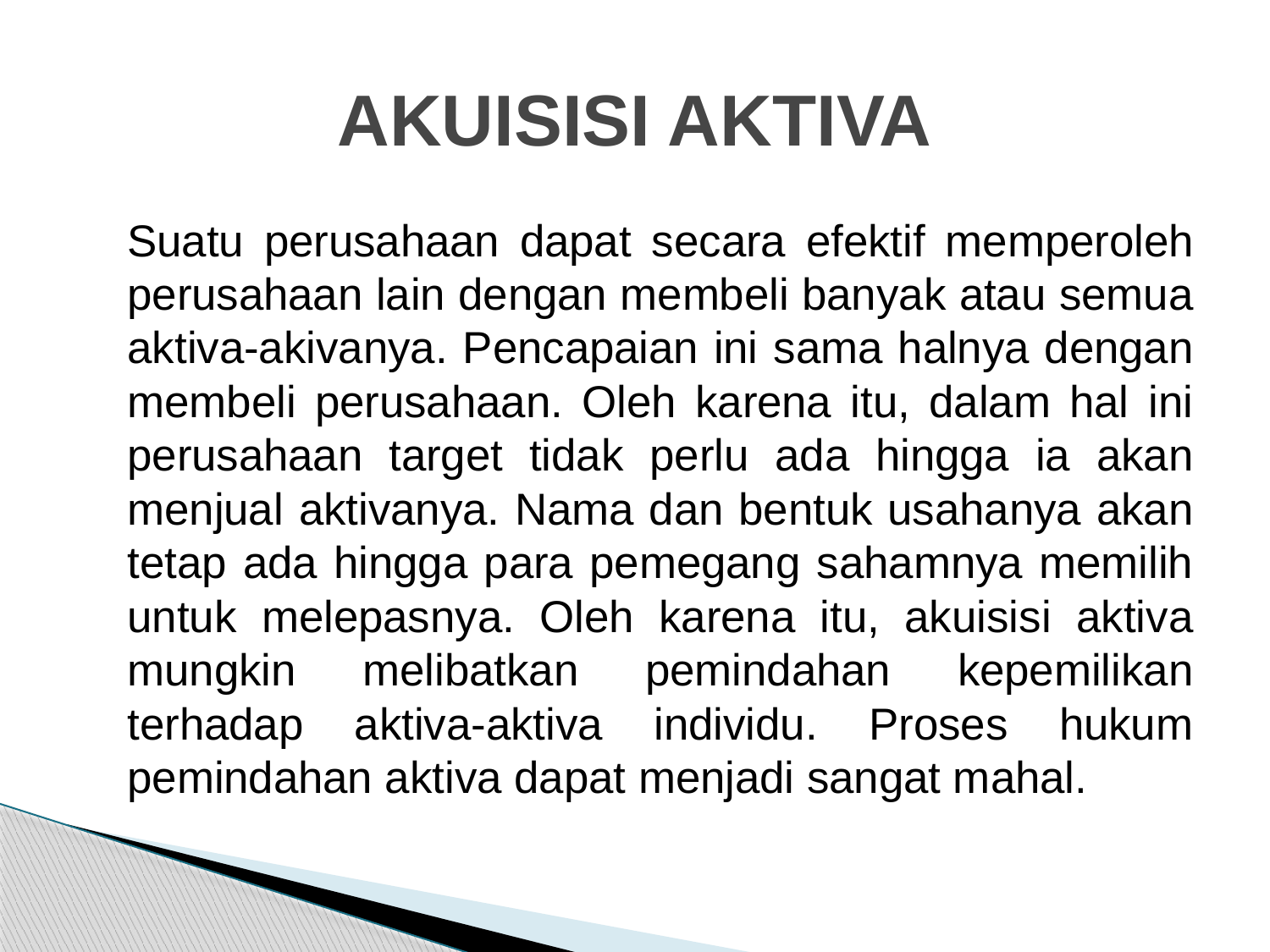

# AKUISISI AKTIVA
	Suatu perusahaan dapat secara efektif memperoleh perusahaan lain dengan membeli banyak atau semua aktiva-akivanya. Pencapaian ini sama halnya dengan membeli perusahaan. Oleh karena itu, dalam hal ini perusahaan target tidak perlu ada hingga ia akan menjual aktivanya. Nama dan bentuk usahanya akan tetap ada hingga para pemegang sahamnya memilih untuk melepasnya. Oleh karena itu, akuisisi aktiva mungkin melibatkan pemindahan kepemilikan terhadap aktiva-aktiva individu. Proses hukum pemindahan aktiva dapat menjadi sangat mahal.